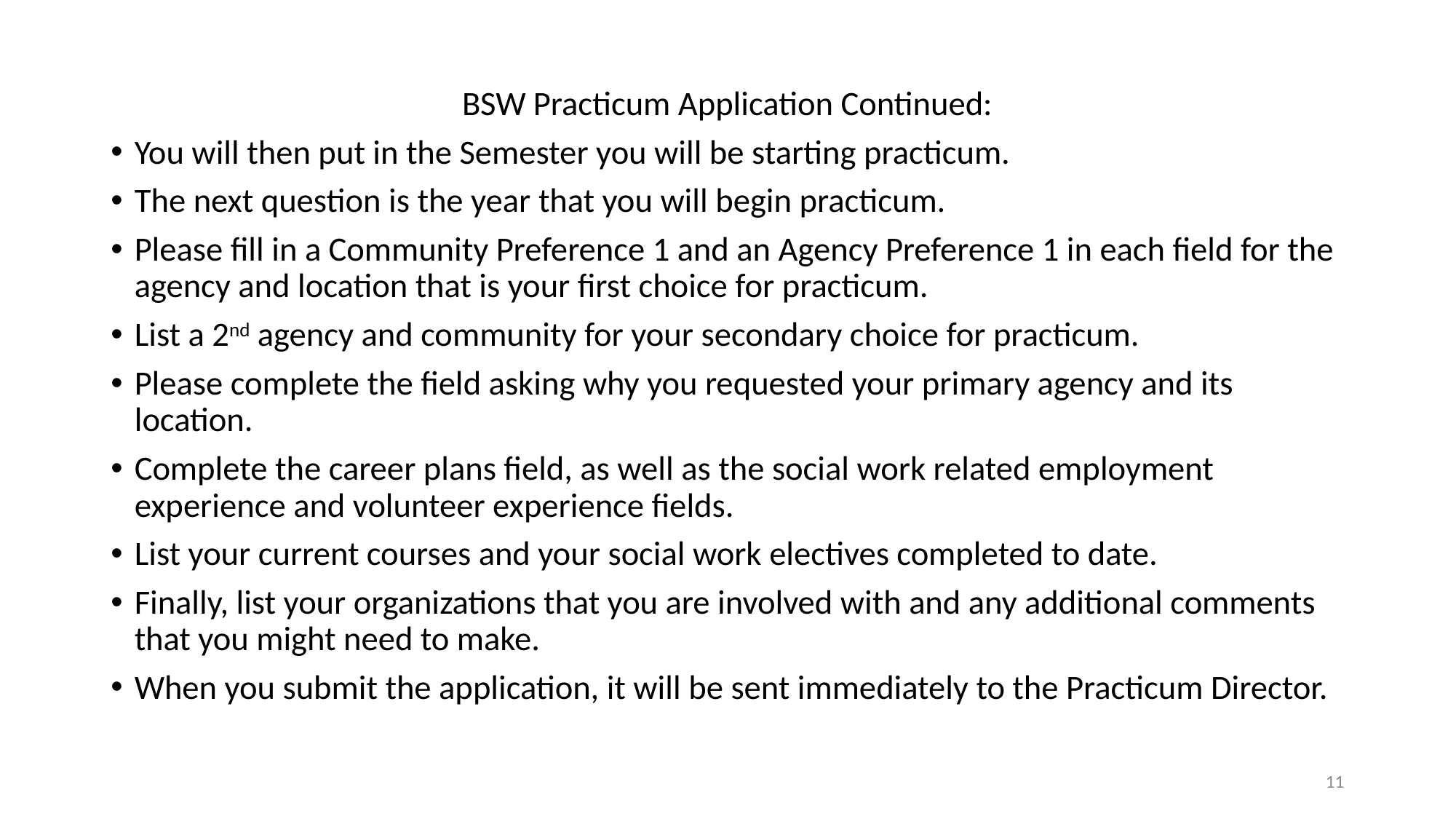

BSW Practicum Application Continued:
You will then put in the Semester you will be starting practicum.
The next question is the year that you will begin practicum.
Please fill in a Community Preference 1 and an Agency Preference 1 in each field for the agency and location that is your first choice for practicum.
List a 2nd agency and community for your secondary choice for practicum.
Please complete the field asking why you requested your primary agency and its location.
Complete the career plans field, as well as the social work related employment experience and volunteer experience fields.
List your current courses and your social work electives completed to date.
Finally, list your organizations that you are involved with and any additional comments that you might need to make.
When you submit the application, it will be sent immediately to the Practicum Director.

11